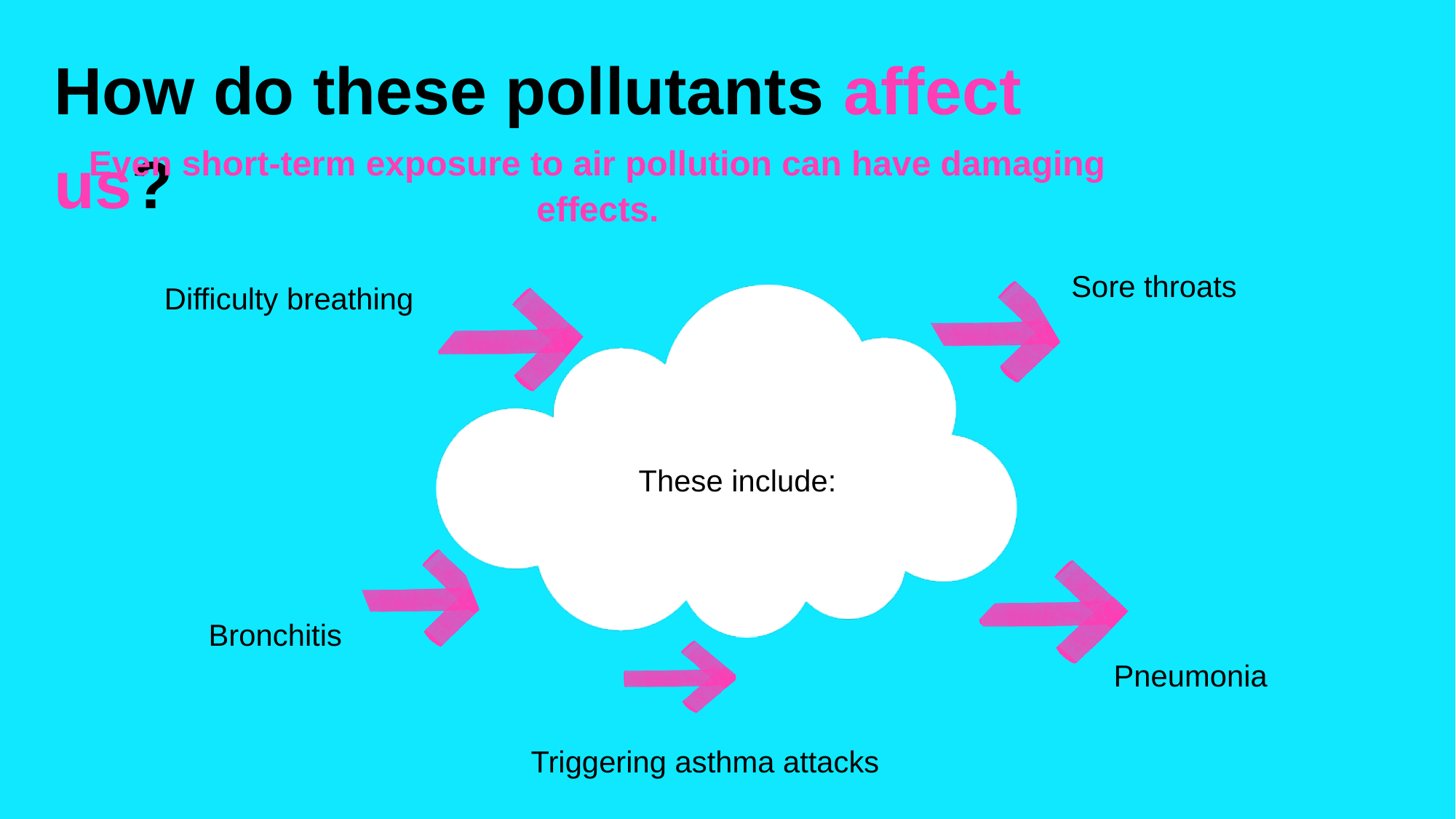

How do these pollutants affect us?
Even short-term exposure to air pollution can have damaging effects.
Sore throats
Difficulty breathing

These include:

Bronchitis

Pneumonia
Triggering asthma attacks